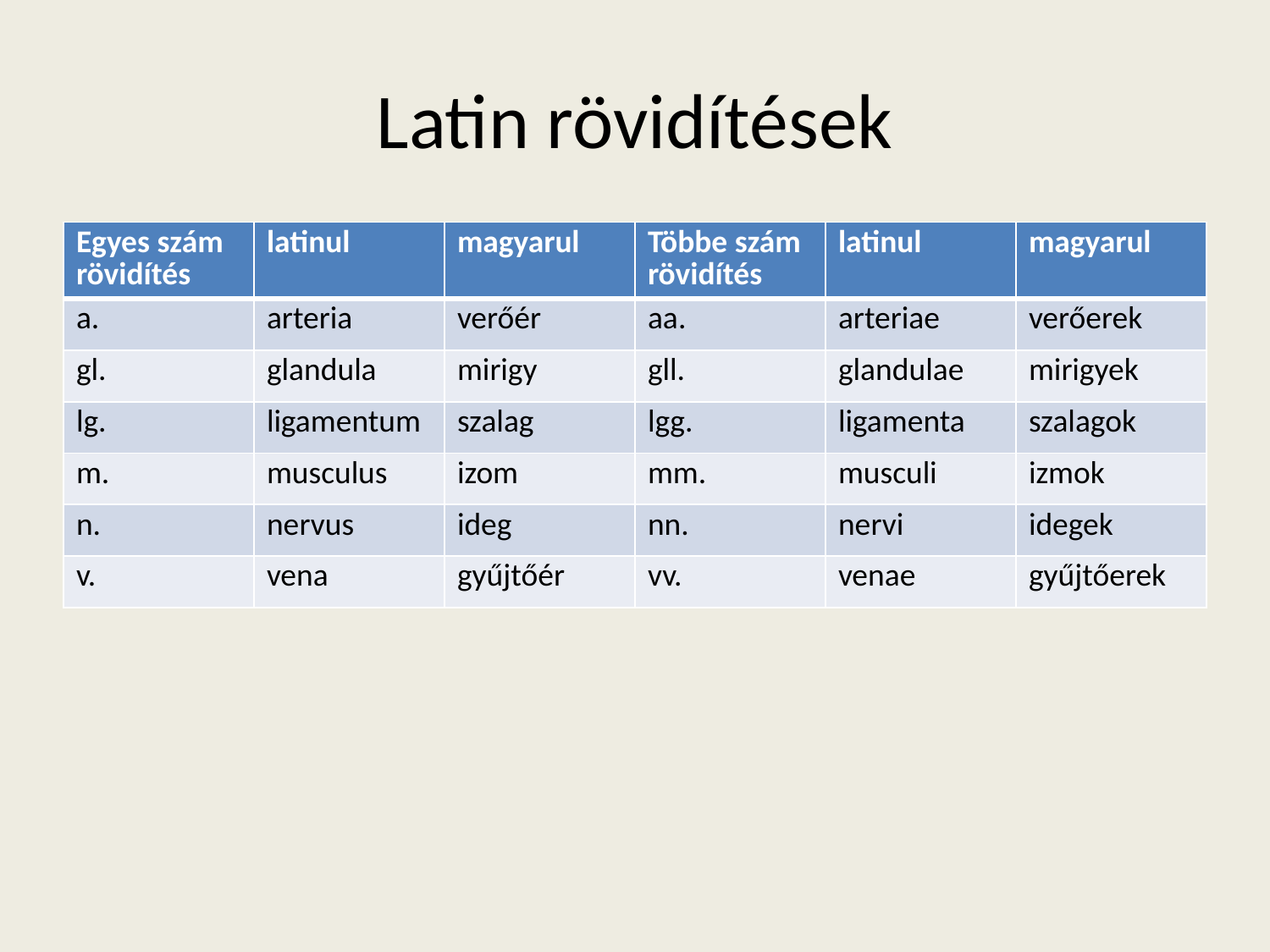

# Latin rövidítések
| Egyes szám rövidítés | latinul | magyarul | Többe szám rövidítés | latinul | magyarul |
| --- | --- | --- | --- | --- | --- |
| a. | arteria | verőér | aa. | arteriae | verőerek |
| gl. | glandula | mirigy | gll. | glandulae | mirigyek |
| lg. | ligamentum | szalag | lgg. | ligamenta | szalagok |
| m. | musculus | izom | mm. | musculi | izmok |
| n. | nervus | ideg | nn. | nervi | idegek |
| v. | vena | gyűjtőér | vv. | venae | gyűjtőerek |